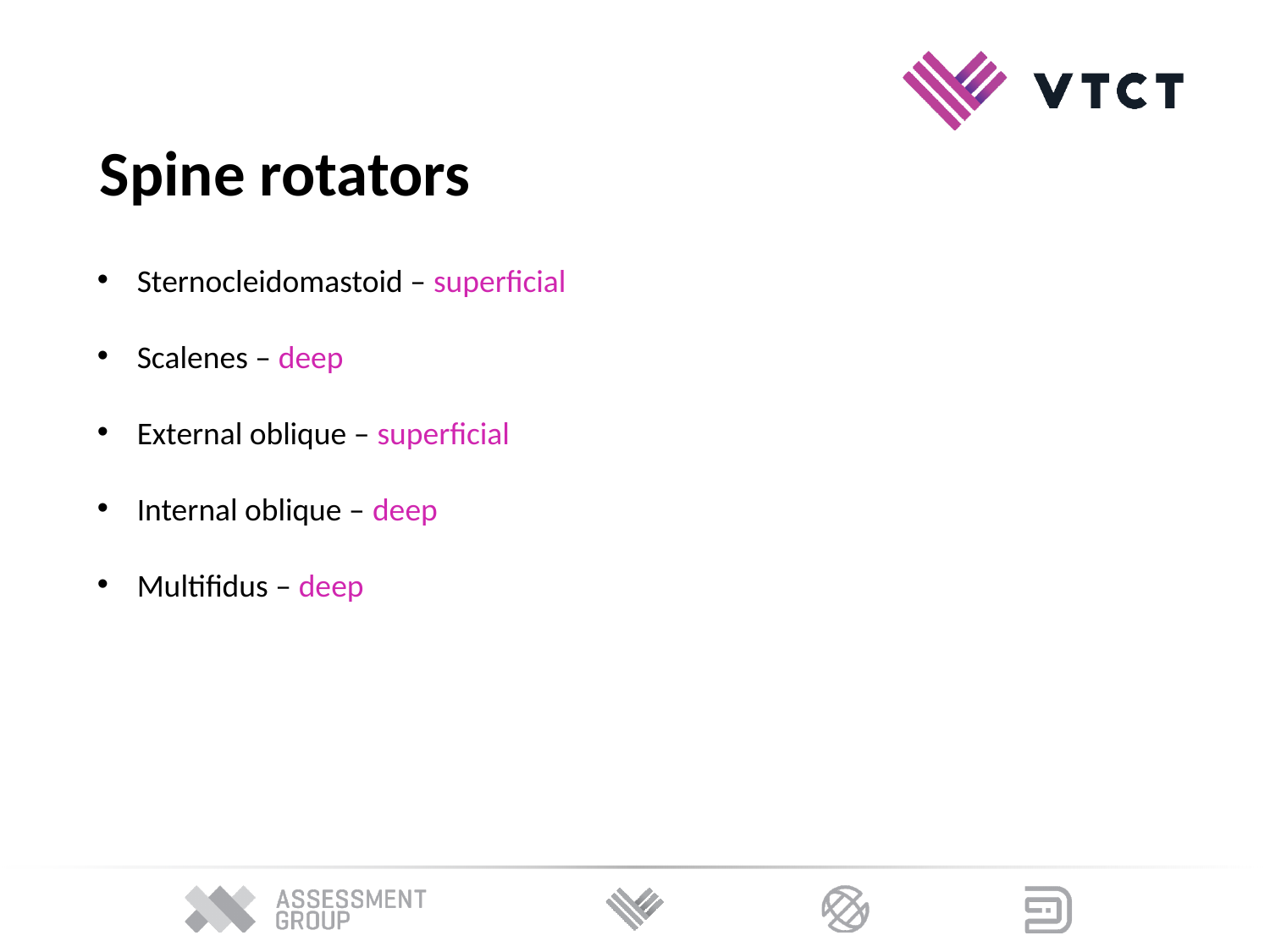

Spine rotators
Sternocleidomastoid – superficial
Scalenes – deep
External oblique – superficial
Internal oblique – deep
Multifidus – deep